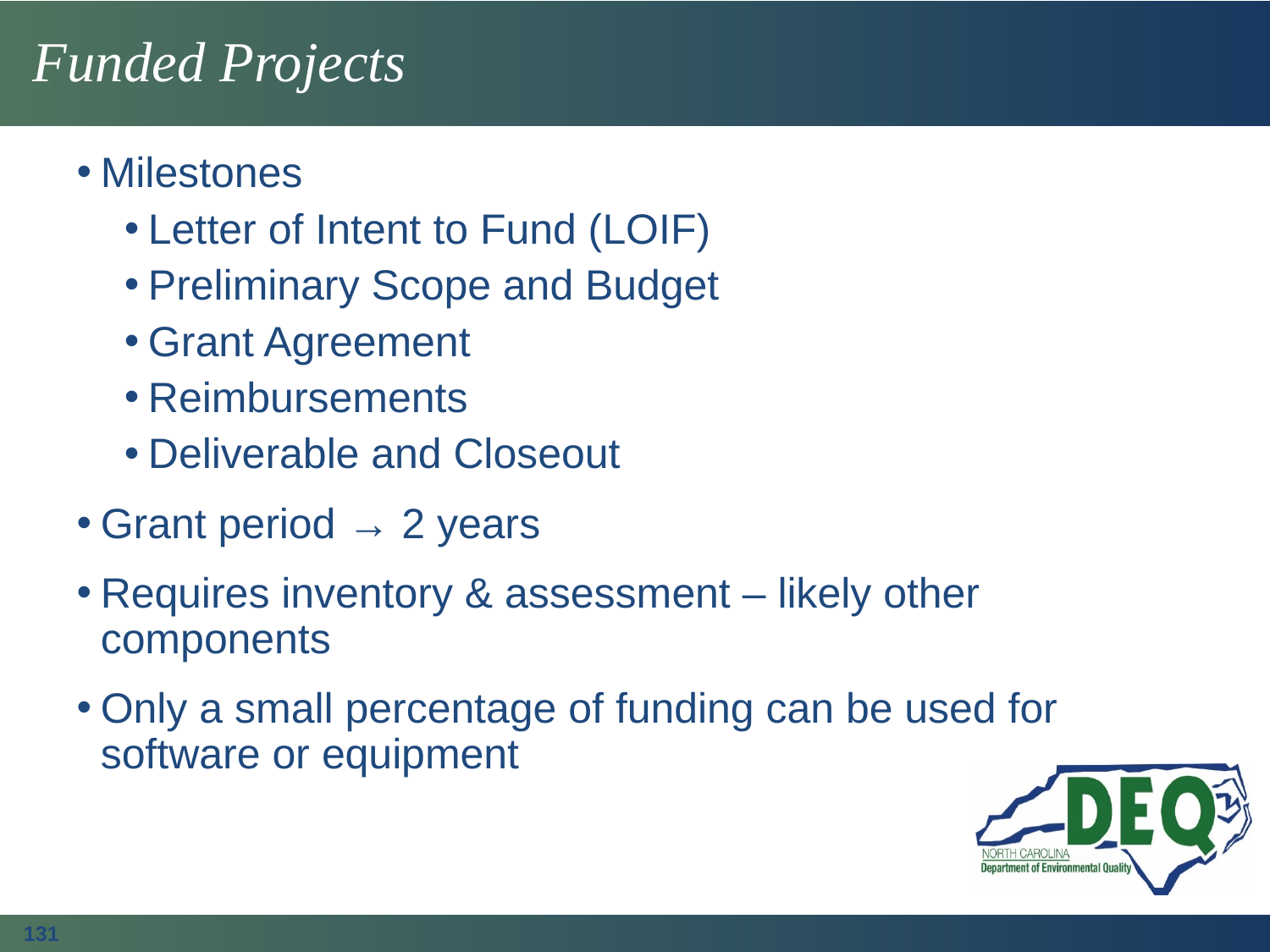

# Funded Projects
Milestones
Letter of Intent to Fund (LOIF)
Preliminary Scope and Budget
Grant Agreement
Reimbursements
Deliverable and Closeout
Grant period → 2 years
Requires inventory & assessment – likely other components
Only a small percentage of funding can be used for software or equipment
131